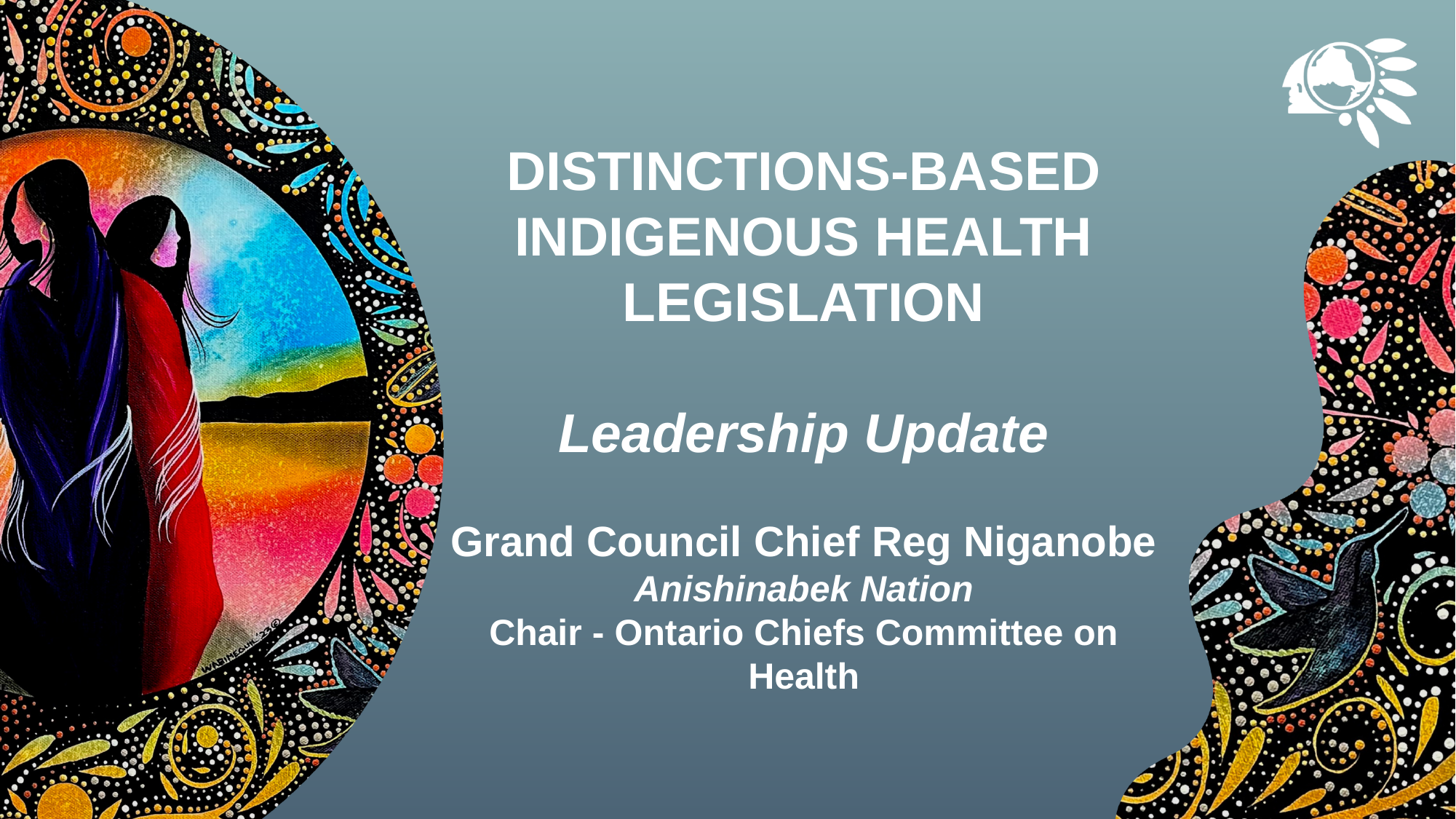

DISTINCTIONS-BASED INDIGENOUS HEALTH LEGISLATION
Leadership Update

Grand Council Chief Reg Niganobe
Anishinabek Nation
Chair - Ontario Chiefs Committee on Health